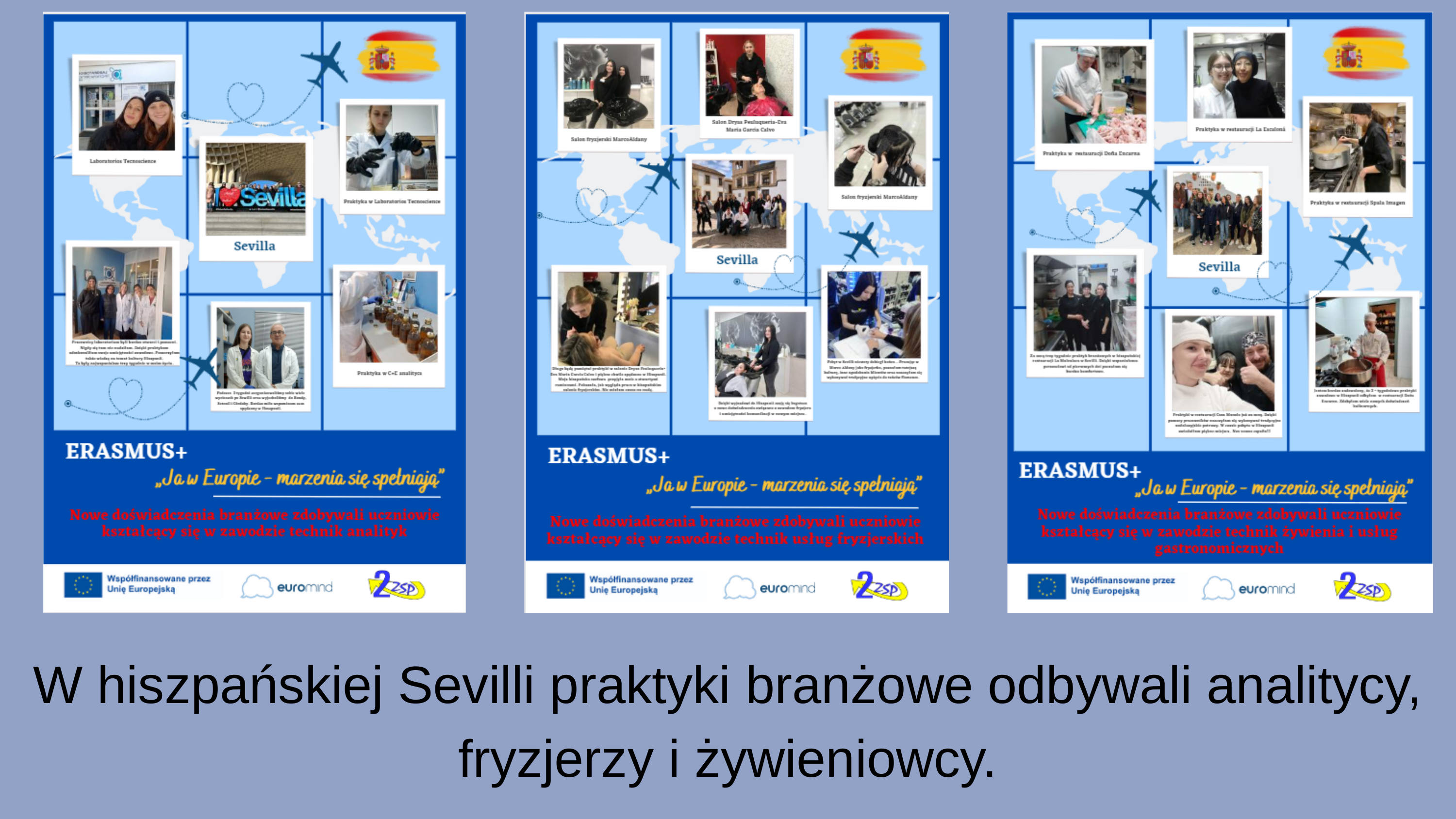

W hiszpańskiej Sevilli praktyki branżowe odbywali analitycy, fryzjerzy i żywieniowcy.